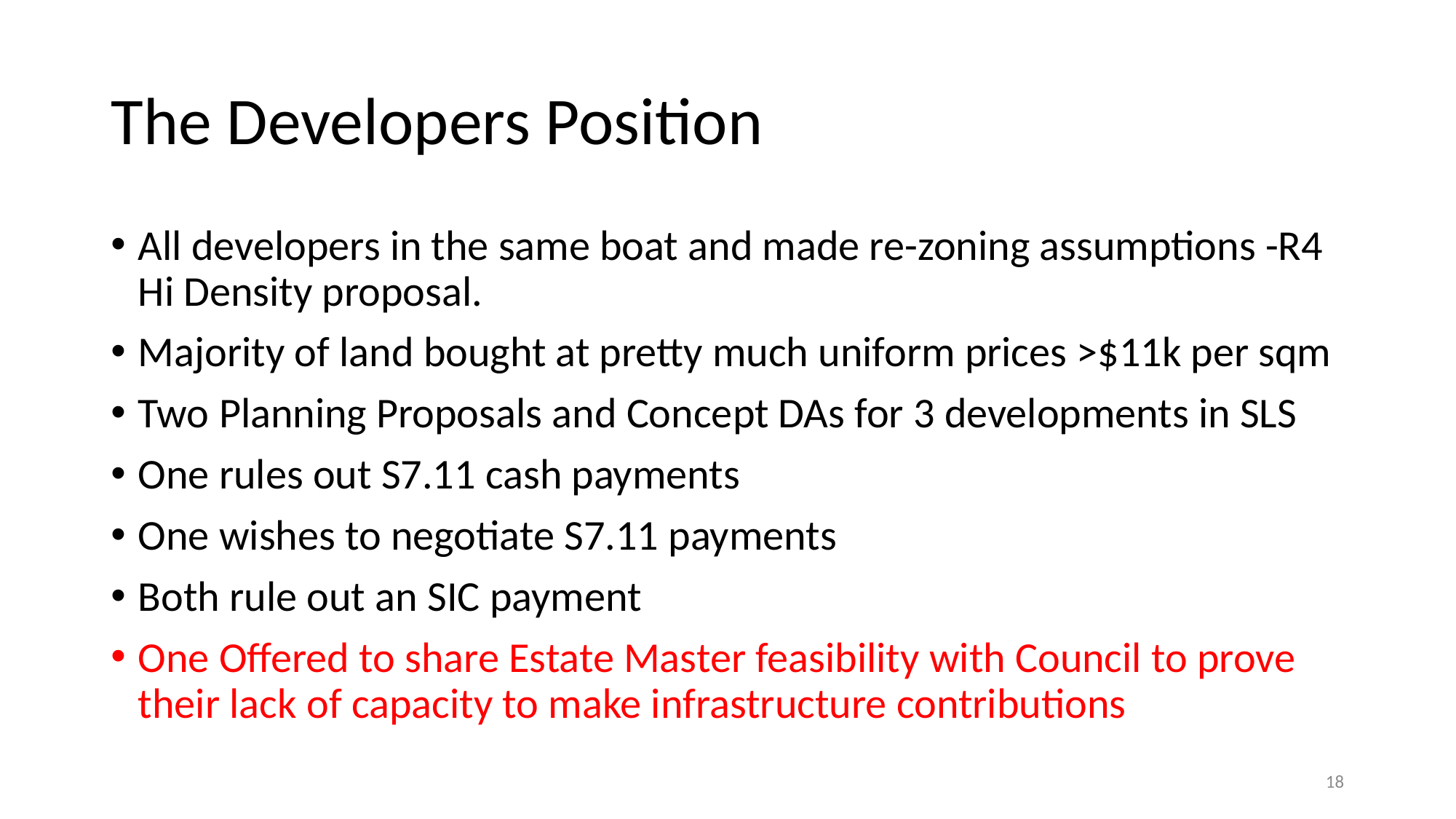

# The Developers Position
All developers in the same boat and made re-zoning assumptions -R4 Hi Density proposal.
Majority of land bought at pretty much uniform prices >$11k per sqm
Two Planning Proposals and Concept DAs for 3 developments in SLS
One rules out S7.11 cash payments
One wishes to negotiate S7.11 payments
Both rule out an SIC payment
One Offered to share Estate Master feasibility with Council to prove their lack of capacity to make infrastructure contributions
18